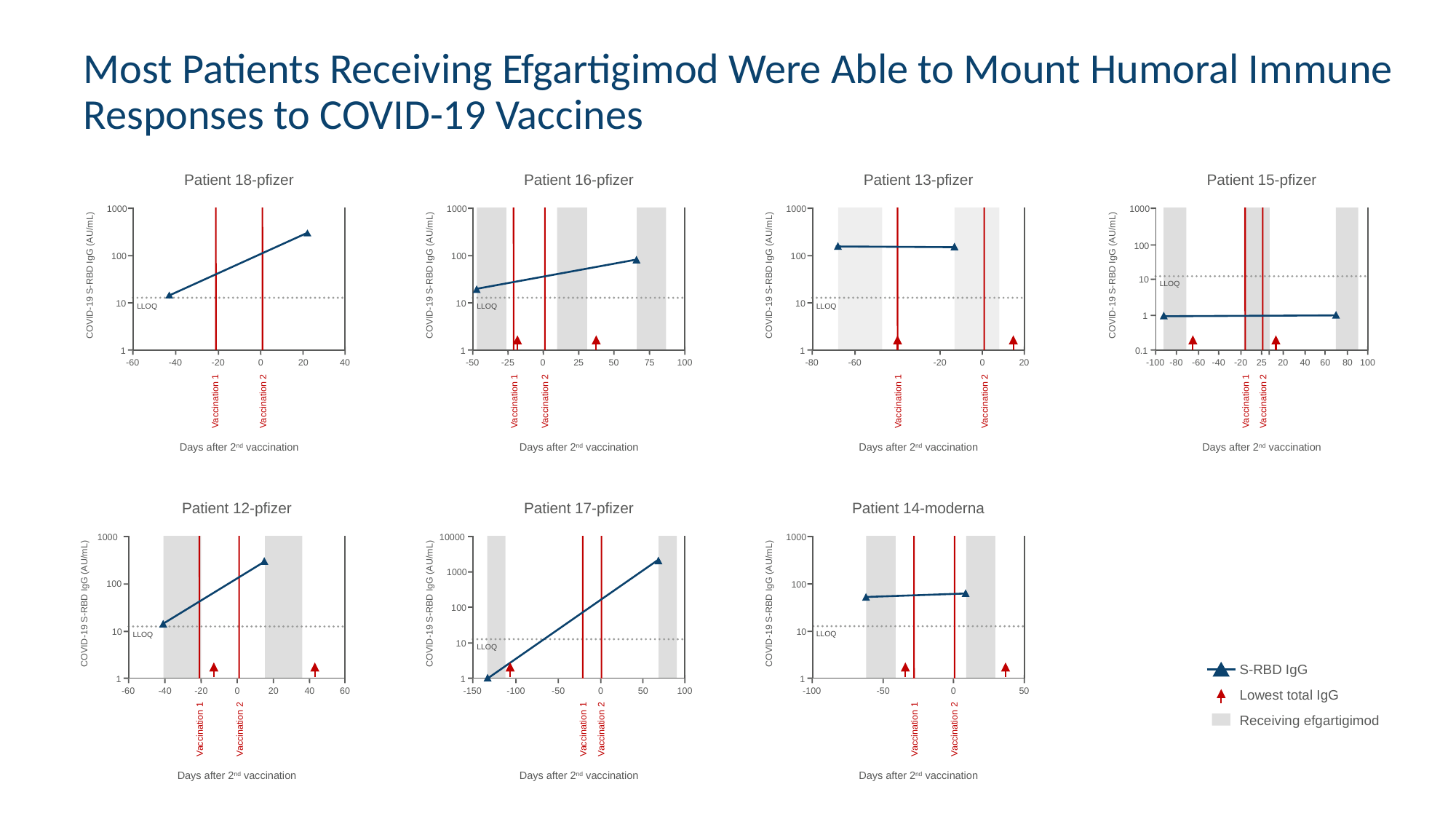

# Most Patients Receiving Efgartigimod Were Able to Mount Humoral Immune Responses to COVID-19 Vaccines
Patient 18-pfizer
1000

100

COVID-19 S-RBD IgG (AU/mL)

10
LLOQ

1

-60
-40
-20
0
20
40
Vaccination 1
Vaccination 2
Days after 2nd vaccination
Patient 16-pfizer
1000

100

COVID-19 S-RBD IgG (AU/mL)

10
LLOQ

1

-50
-25
0
25
50
75
100
Vaccination 1
Vaccination 2
Days after 2nd vaccination

Patient 13-pfizer
1000

100

COVID-19 S-RBD IgG (AU/mL)

10
LLOQ

1

-80
-60
-20
0
20
Vaccination 1
Vaccination 2
Days after 2nd vaccination

Patient 15-pfizer
1000

100

COVID-19 S-RBD IgG (AU/mL)

10

LLOQ

1

0.1

-100
-80
-60
-40
-20
25
20
40
60
80
100
Vaccination 1
Vaccination 2
Days after 2nd vaccination

Patient 12-pfizer
1000

100

COVID-19 S-RBD IgG (AU/mL)

10

LLOQ

1

-60
-40
-20
0
20
40
60
Vaccination 1
Vaccination 2
Days after 2nd vaccination

Patient 17-pfizer
10000

1000

COVID-19 S-RBD IgG (AU/mL)

100

10

LLOQ

1

-150
-100
-50
0
50
100
Vaccination 1
Vaccination 2
Days after 2nd vaccination

Patient 14-moderna
1000

100

COVID-19 S-RBD IgG (AU/mL)

10
LLOQ

1

-100
-50
0
50
Vaccination 1
Vaccination 2
Days after 2nd vaccination

S-RBD IgG
Lowest total IgG
Receiving efgartigimod